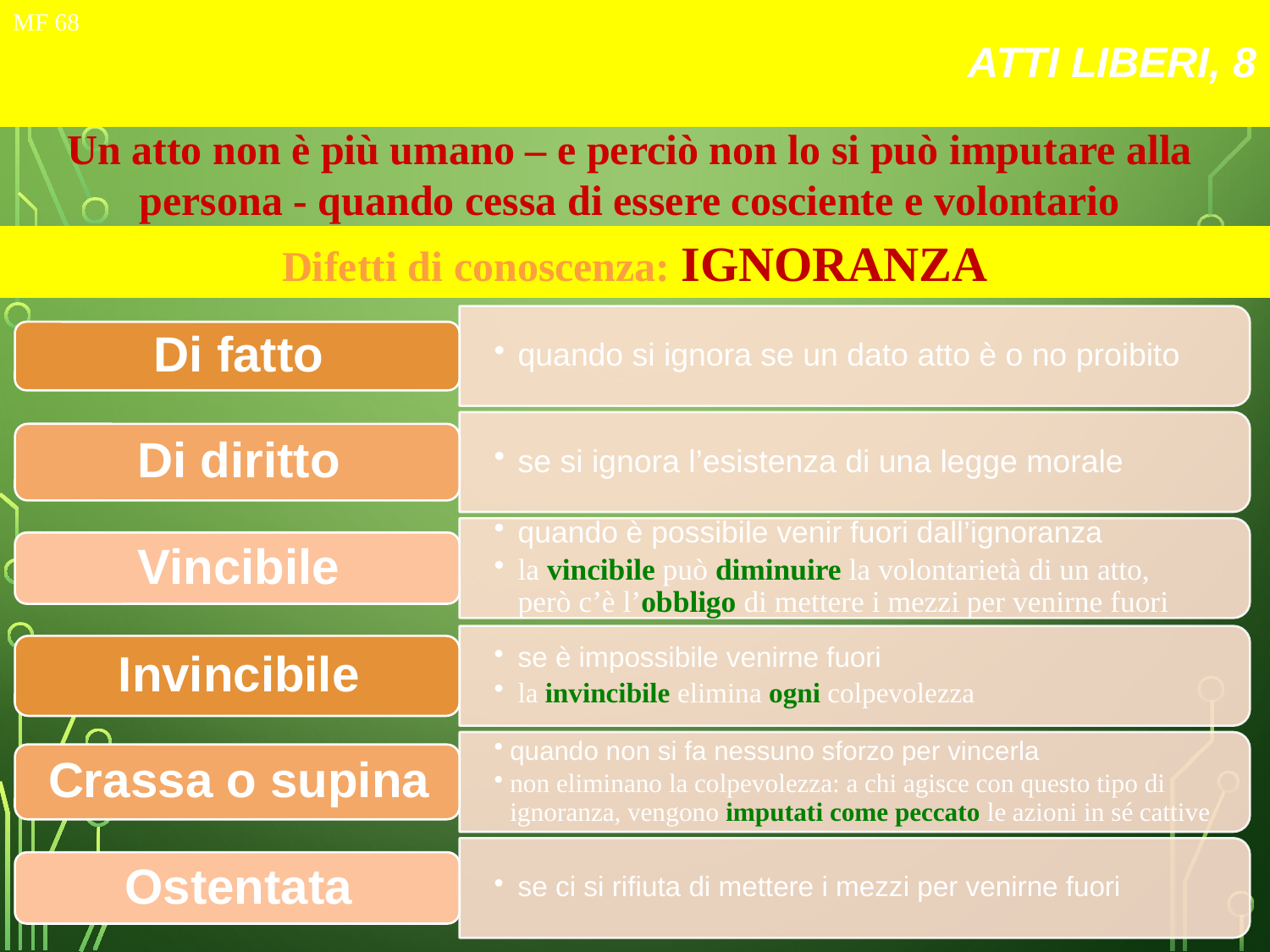

# ATTI LIBERI, 8
MF 68
Un atto non è più umano – e perciò non lo si può imputare alla persona - quando cessa di essere cosciente e volontario
Difetti di conoscenza: IGNORANZA
quando si ignora se un dato atto è o no proibito
Di fatto
se si ignora l’esistenza di una legge morale
Di diritto
quando è possibile venir fuori dall’ignoranza
la vincibile può diminuire la volontarietà di un atto, però c’è l’obbligo di mettere i mezzi per venirne fuori
Vincibile
se è impossibile venirne fuori
la invincibile elimina ogni colpevolezza
Invincibile
quando non si fa nessuno sforzo per vincerla
non eliminano la colpevolezza: a chi agisce con questo tipo di ignoranza, vengono imputati come peccato le azioni in sé cattive
Crassa o supina
se ci si rifiuta di mettere i mezzi per venirne fuori
Ostentata